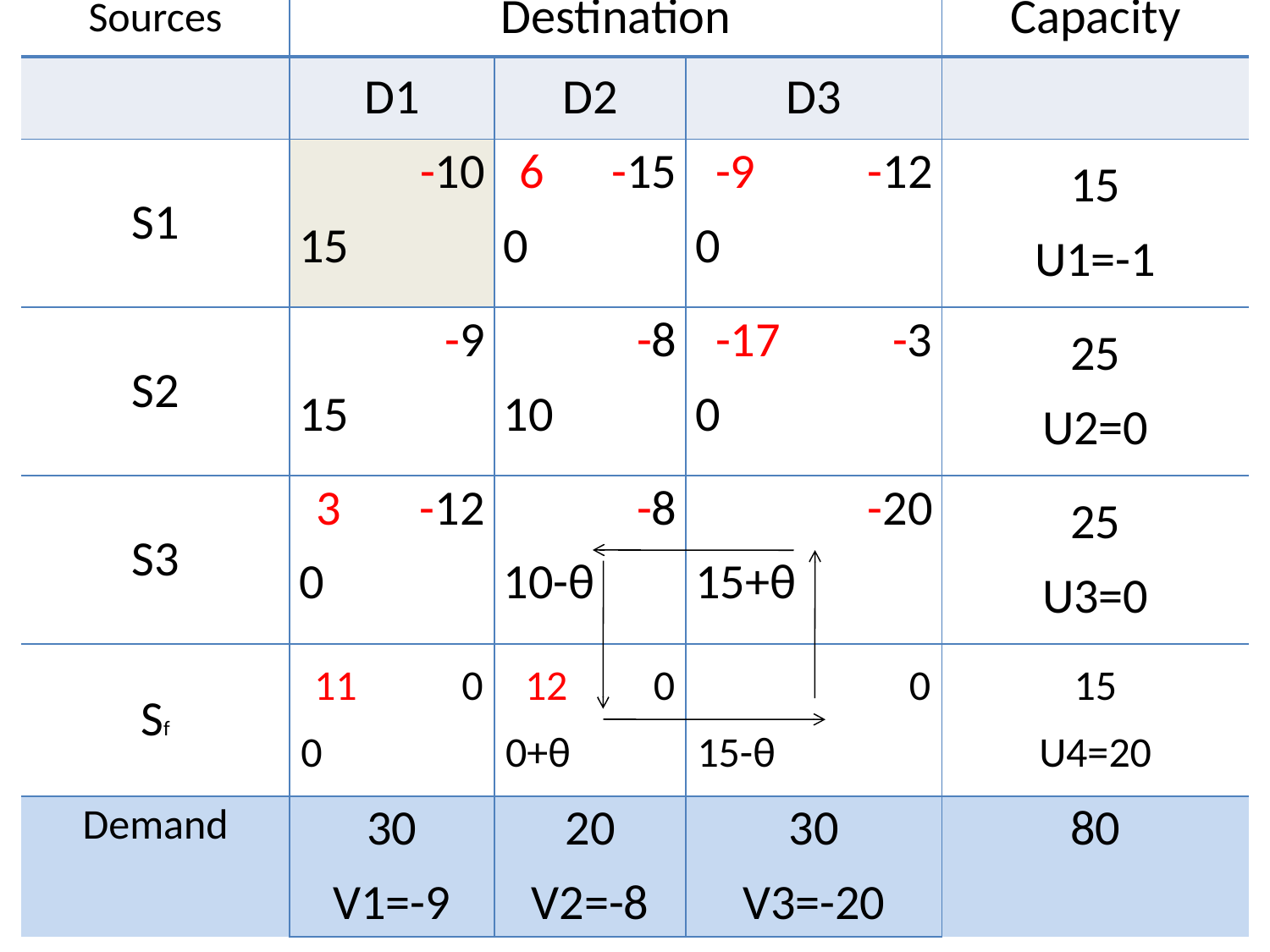

| Sources | Destination |  |  | Capacity |
| --- | --- | --- | --- | --- |
|  | D1 | D2 | D3 |  |
| S1 | -10 15 | 6 -15 0 | -9 -12 0 | 15 U1=-1 |
| S2 | -9 15 | -8 10 | -17 -3 0 | 25 U2=0 |
| S3 | 3 -12 0 | -8 10-θ | -20 15+θ | 25 U3=0 |
| Sf | 11 0 0 | 12 0 0+θ | 0 15-θ | 15 U4=20 |
| Demand | 30 V1=-9 | 20 V2=-8 | 30 V3=-20 | 80 |